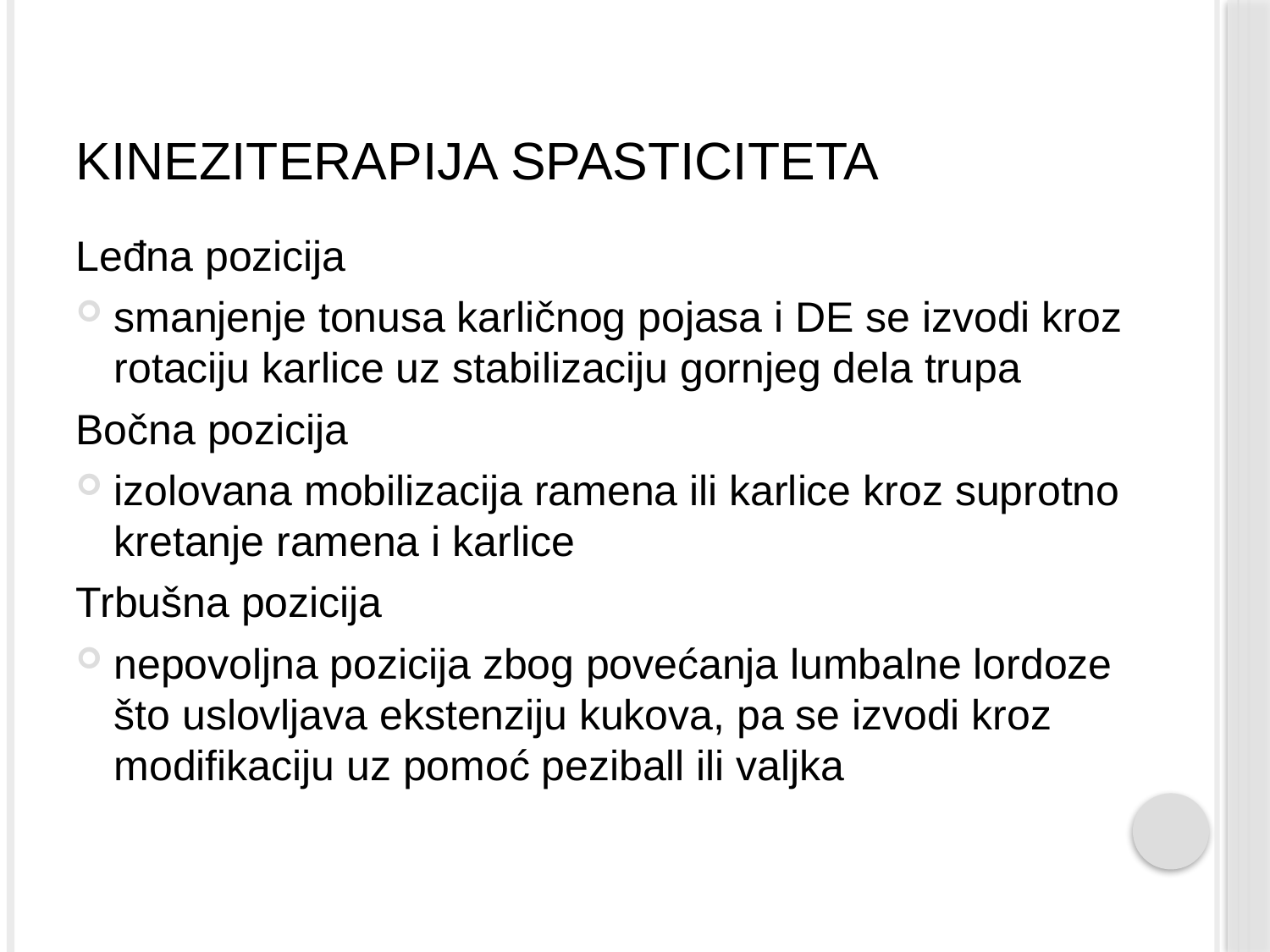

# Kineziterapija spasticiteta
Leđna pozicija
smanjenje tonusa karličnog pojasa i DE se izvodi kroz rotaciju karlice uz stabilizaciju gornjeg dela trupa
Bočna pozicija
izolovana mobilizacija ramena ili karlice kroz suprotno kretanje ramena i karlice
Trbušna pozicija
nepovoljna pozicija zbog povećanja lumbalne lordoze što uslovljava ekstenziju kukova, pa se izvodi kroz modifikaciju uz pomoć peziball ili valjka